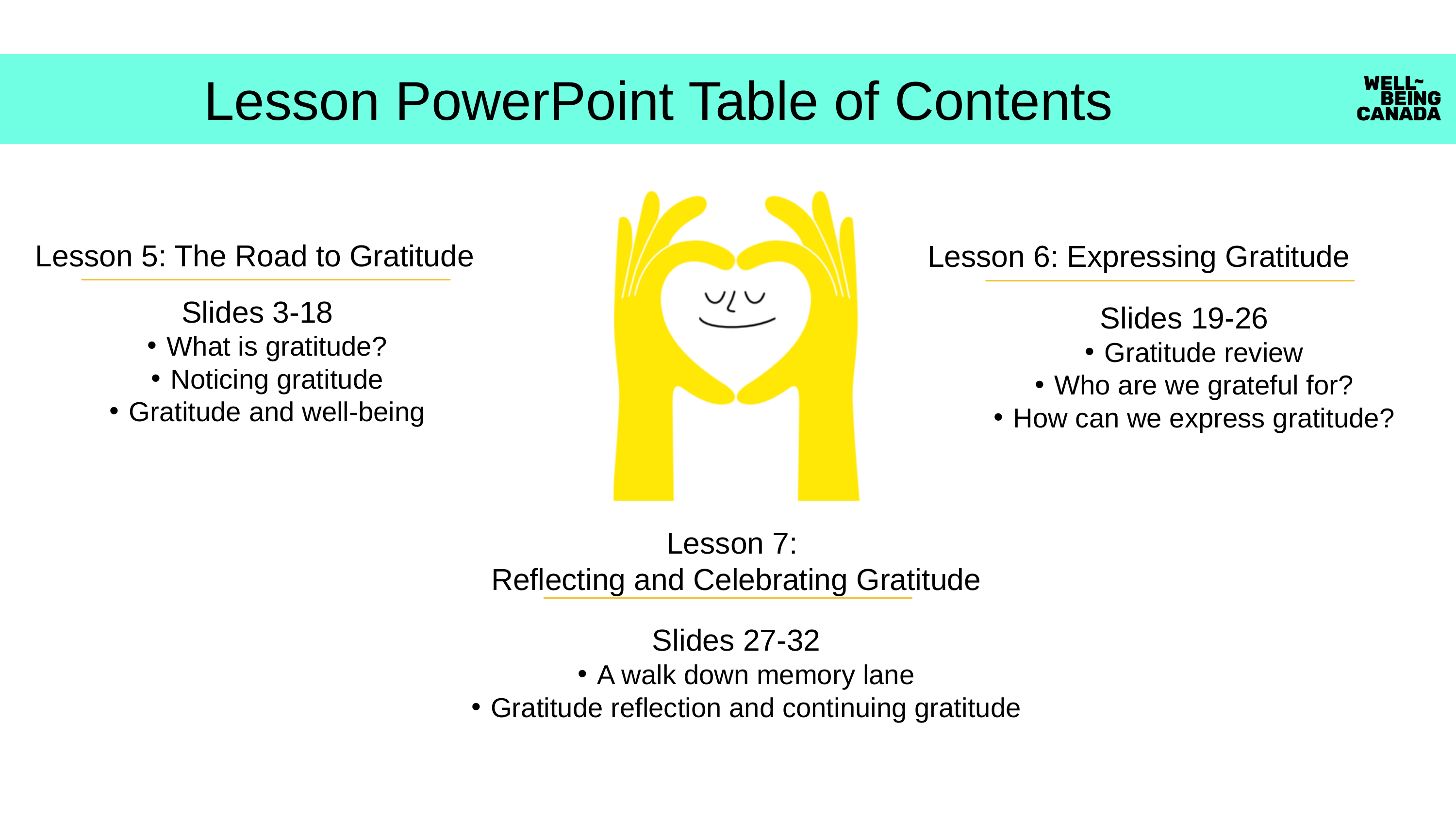

Lesson PowerPoint Table of Contents

Lesson 5: The Road to Gratitude
Lesson 6: Expressing Gratitude

Slides 3-18
What is gratitude?
Noticing gratitude
Gratitude and well-being
Slides 19-26
Gratitude review
Who are we grateful for?
How can we express gratitude?
Lesson 7:
Reflecting and Celebrating Gratitude

Slides 27-32
A walk down memory lane
Gratitude reflection and continuing gratitude